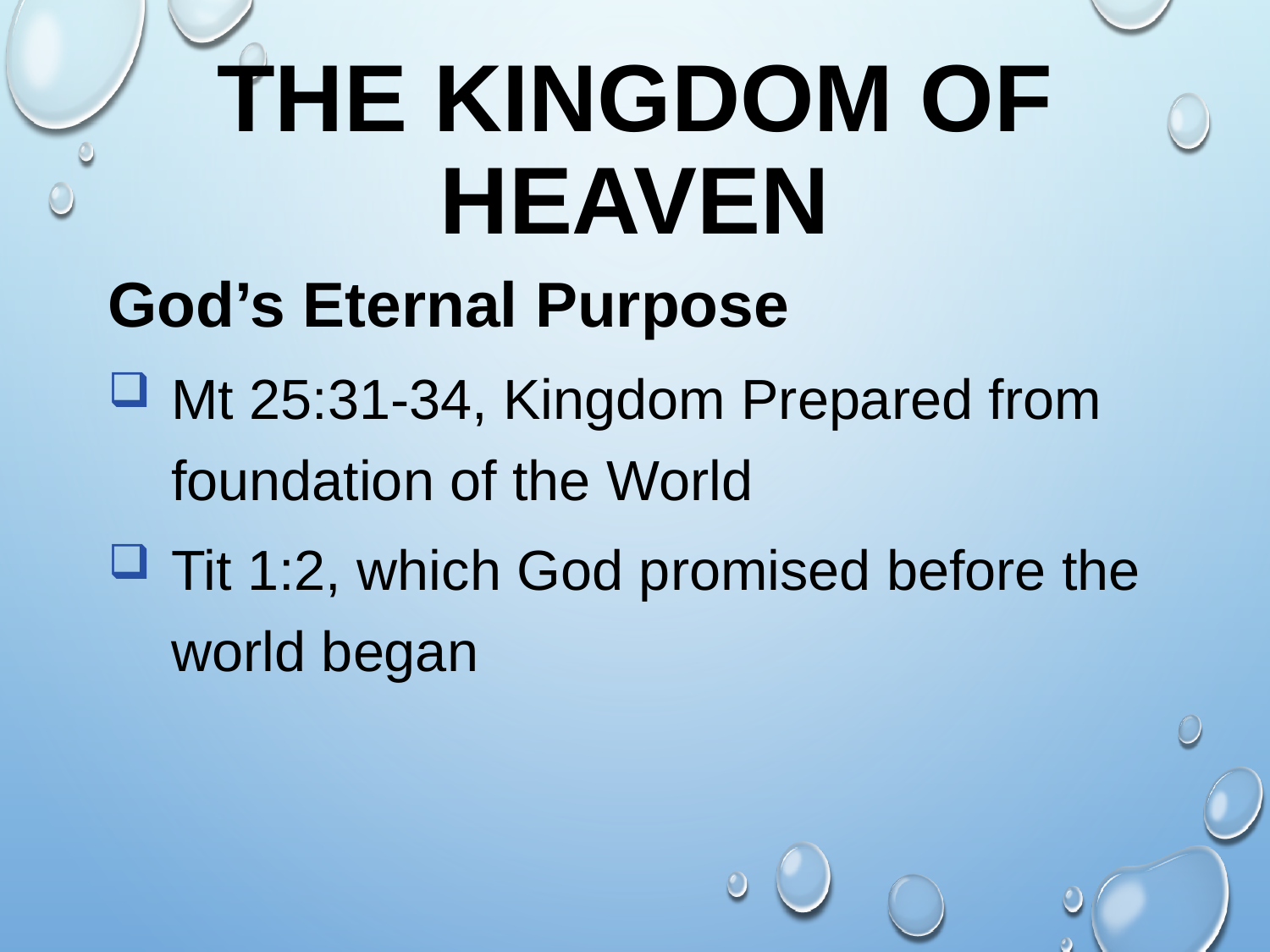

# The Kingdom of heaven
God’s Eternal Purpose
Mt 25:31-34, Kingdom Prepared from foundation of the World
Tit 1:2, which God promised before the world began